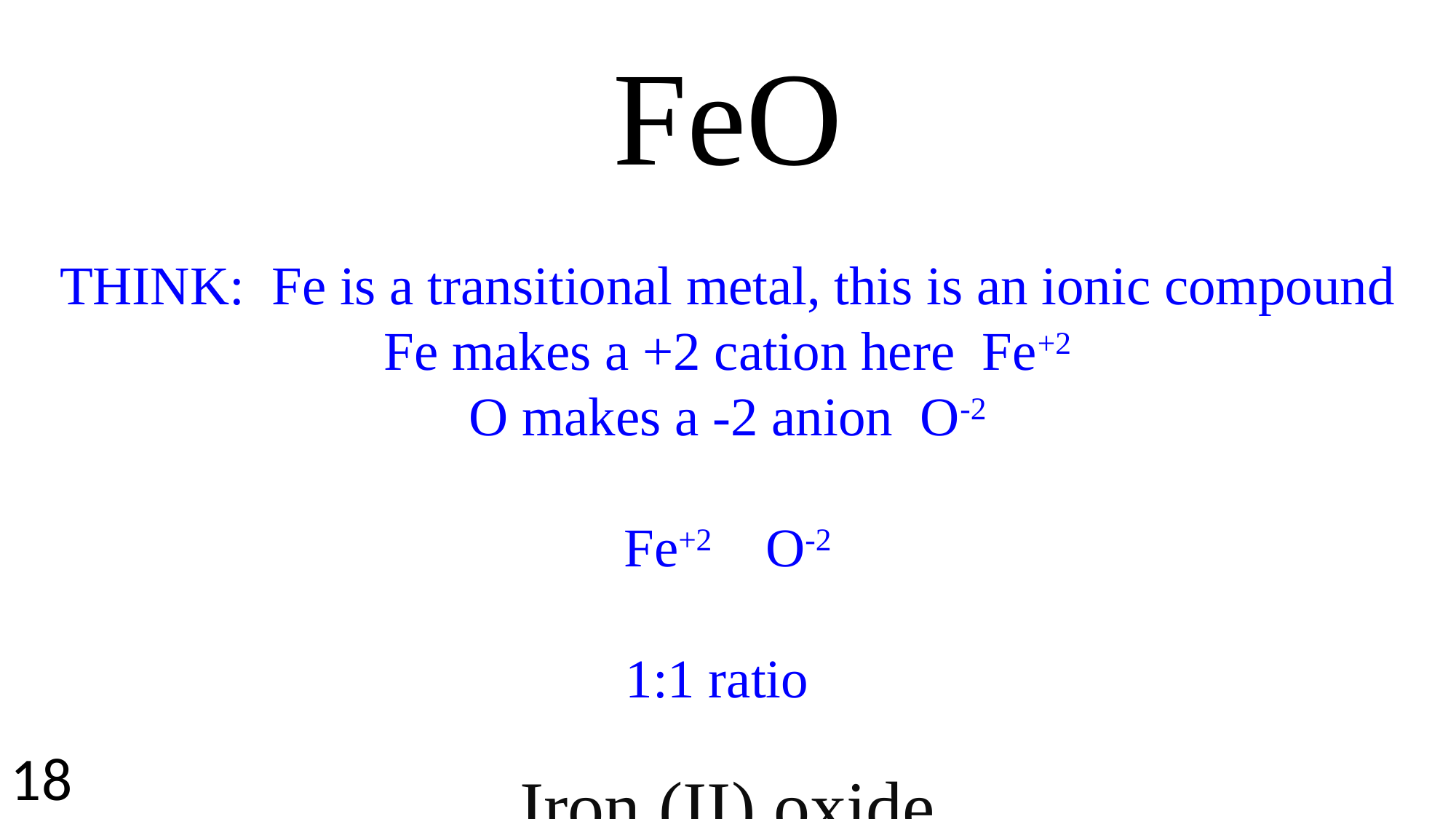

FeO

THINK:  Fe is a transitional metal, this is an ionic compound
Fe makes a +2 cation here  Fe+2
O makes a -2 anion  O-2

Fe+2      O-2

1:1 ratio

Iron (II) oxide
18